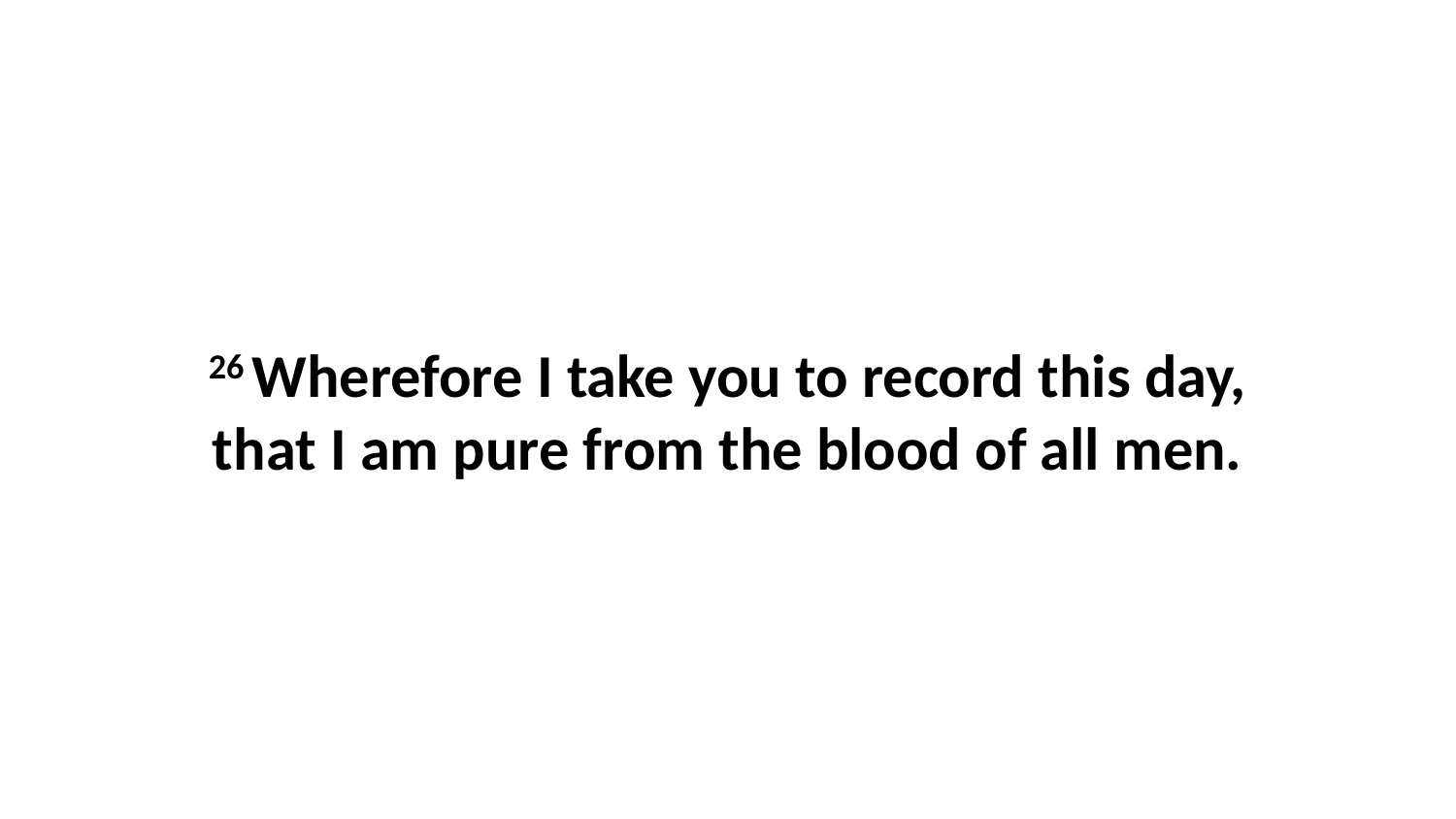

26 Wherefore I take you to record this day, that I am pure from the blood of all men.